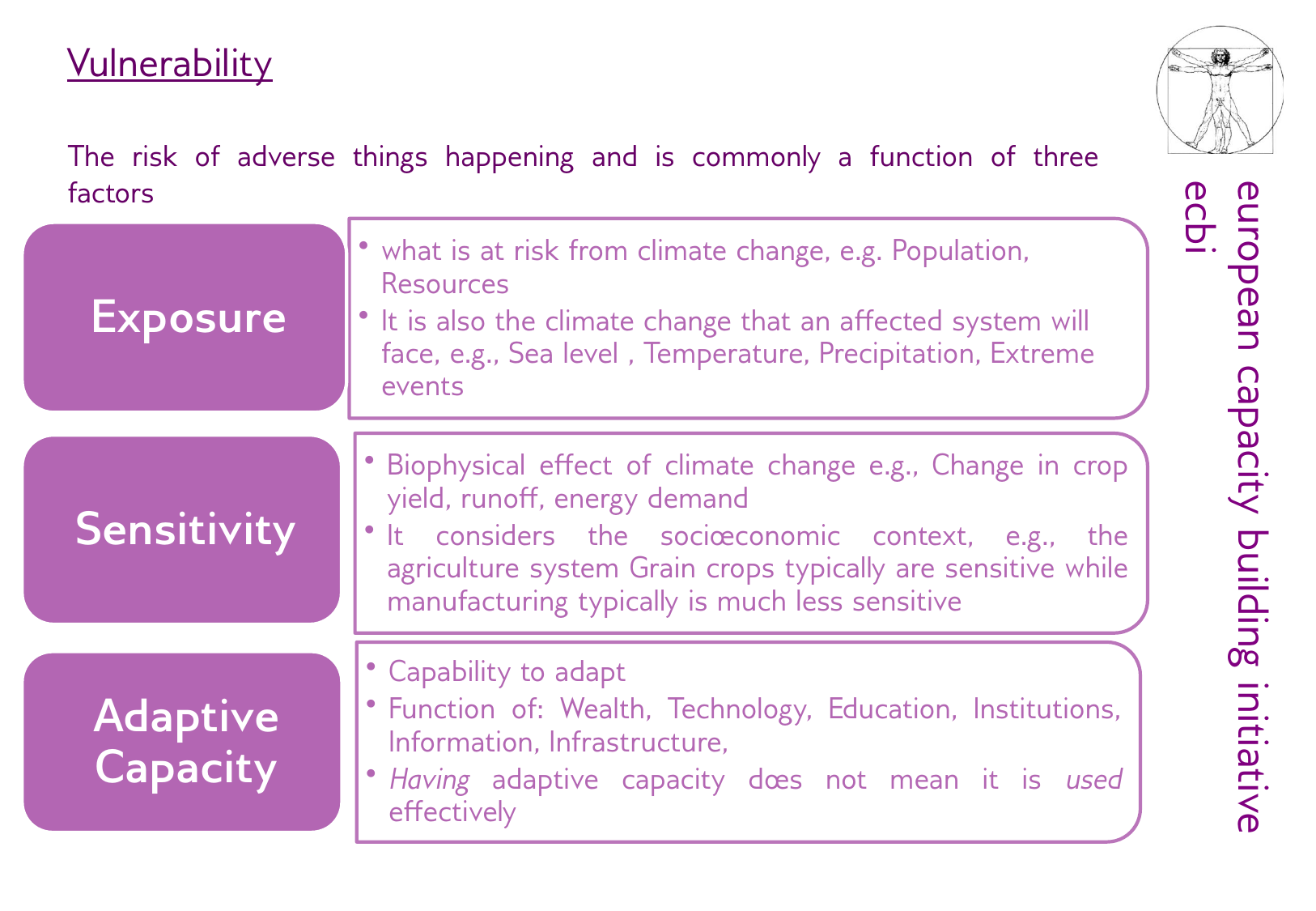

Vulnerability
The risk of adverse things happening and is commonly a function of three factors
what is at risk from climate change, e.g. Population, Resources
It is also the climate change that an affected system will face, e.g., Sea level , Temperature, Precipitation, Extreme events
Exposure
Biophysical effect of climate change e.g., Change in crop yield, runoff, energy demand
It considers the socioeconomic context, e.g., the agriculture system Grain crops typically are sensitive while manufacturing typically is much less sensitive
Sensitivity
Capability to adapt
Function of: Wealth, Technology, Education, Institutions, Information, Infrastructure,
Having adaptive capacity does not mean it is used effectively
Adaptive Capacity